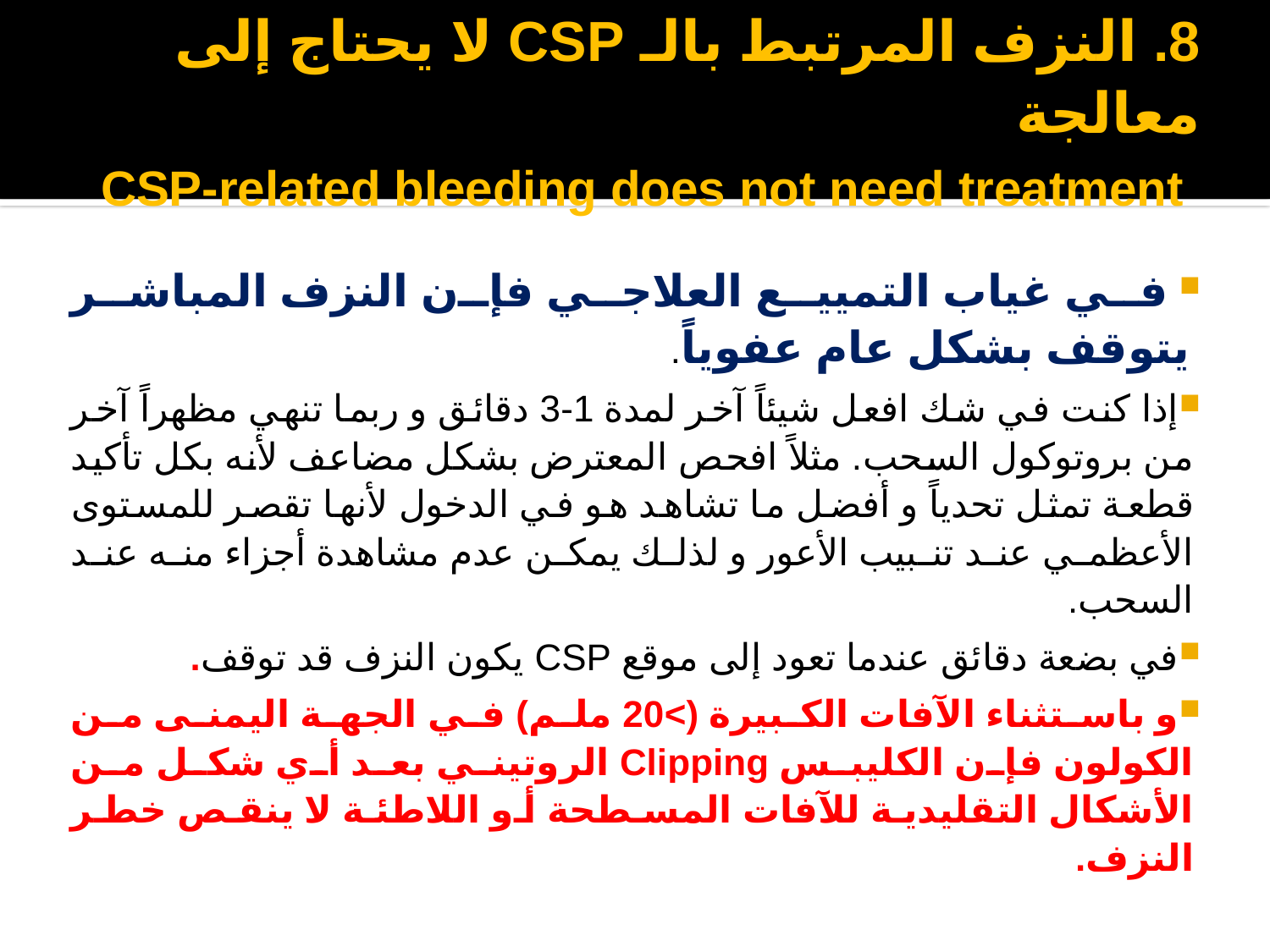

# 8. النزف المرتبط بالـ CSP لا يحتاج إلى معالجة CSP-related bleeding does not need treatment
 في غياب التمييع العلاجي فإن النزف المباشر يتوقف بشكل عام عفوياً.
إذا كنت في شك افعل شيئاً آخر لمدة 1-3 دقائق و ربما تنهي مظهراً آخر من بروتوكول السحب. مثلاً افحص المعترض بشكل مضاعف لأنه بكل تأكيد قطعة تمثل تحدياً و أفضل ما تشاهد هو في الدخول لأنها تقصر للمستوى الأعظمي عند تنبيب الأعور و لذلك يمكن عدم مشاهدة أجزاء منه عند السحب.
في بضعة دقائق عندما تعود إلى موقع CSP يكون النزف قد توقف.
و باستثناء الآفات الكبيرة (>20 ملم) في الجهة اليمنى من الكولون فإن الكليبس Clipping الروتيني بعد أي شكل من الأشكال التقليدية للآفات المسطحة أو اللاطئة لا ينقص خطر النزف.